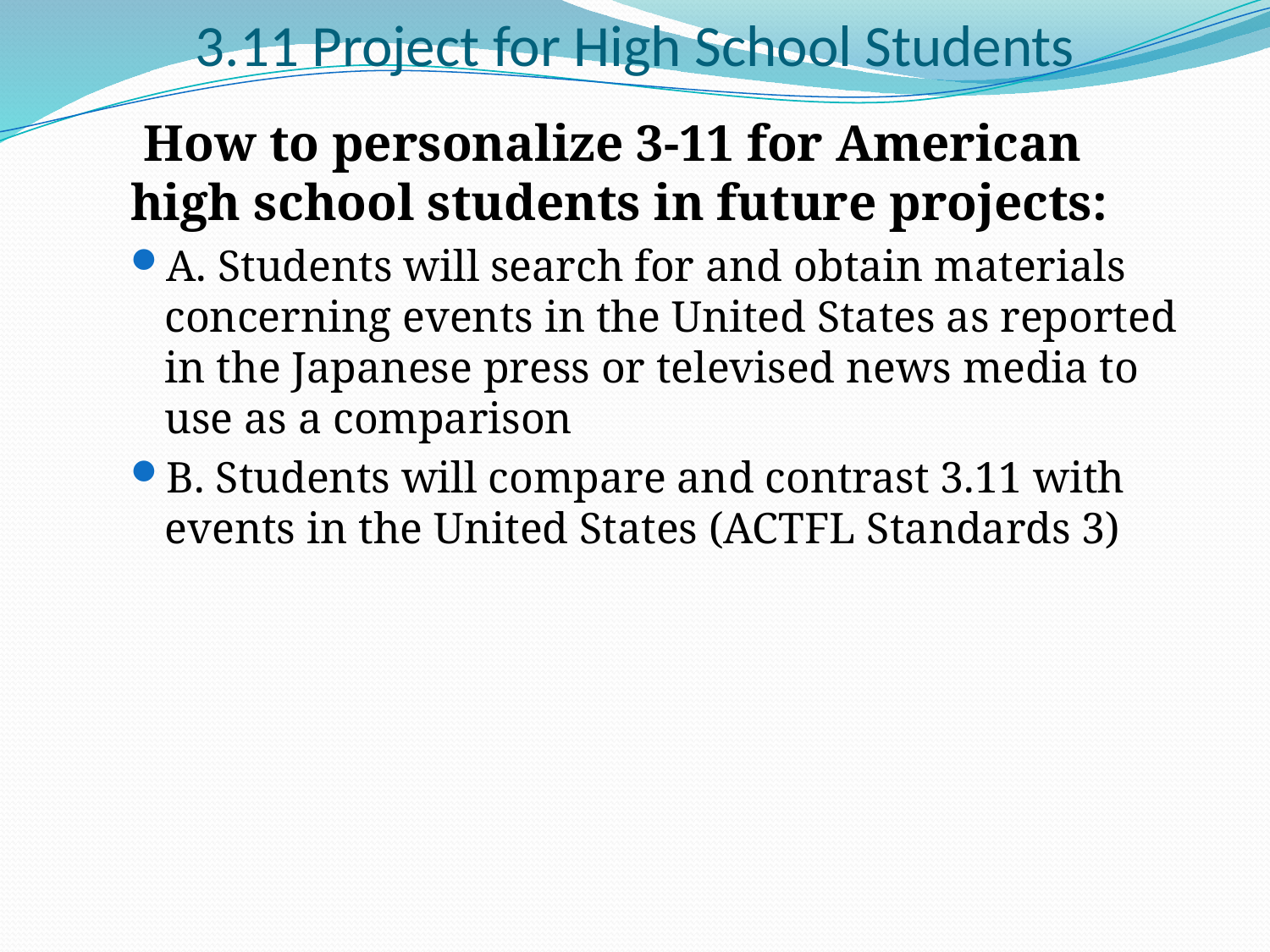

# 3.11 Project for High School Students
 How to personalize 3-11 for American high school students in future projects:
A. Students will search for and obtain materials concerning events in the United States as reported in the Japanese press or televised news media to use as a comparison
B. Students will compare and contrast 3.11 with events in the United States (ACTFL Standards 3)